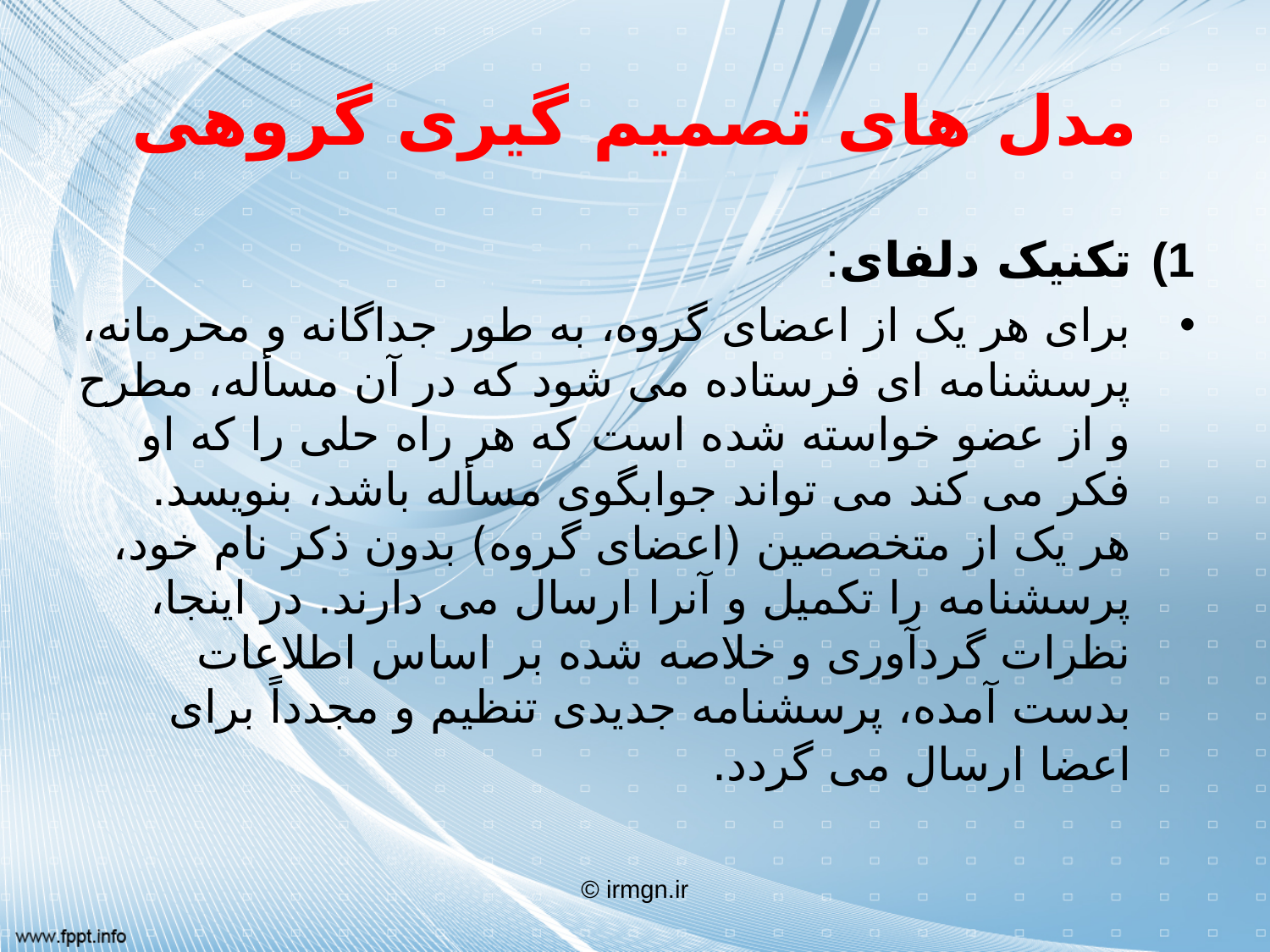

# مدل های تصمیم گیری گروهی
تکنیک دلفای:
برای هر یک از اعضای گروه، به طور جداگانه و محرمانه، پرسشنامه ای فرستاده می شود که در آن مسأله، مطرح و از عضو خواسته شده است که هر راه حلی را که او فکر می کند می تواند جوابگوی مسأله باشد، بنویسد. 
هر یک از متخصصین (اعضای گروه) بدون ذکر نام خود، پرسشنامه را تکمیل و آنرا ارسال می دارند. در اینجا، نظرات گردآوری و خلاصه شده بر اساس اطلاعات بدست آمده، پرسشنامه جدیدی تنظیم و مجدداً برای اعضا ارسال می گردد.
© irmgn.ir